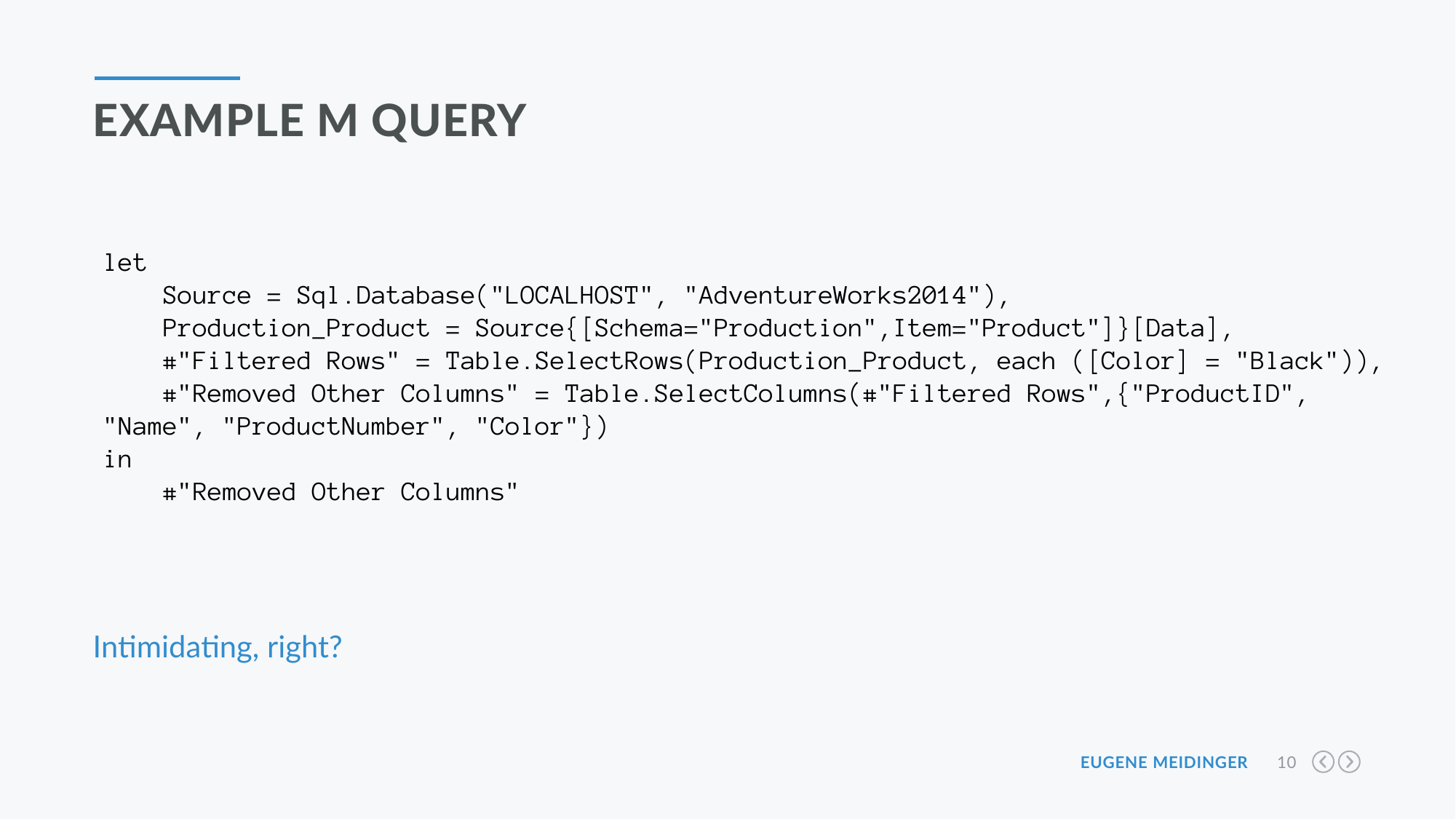

Example M query
let
    Source = Sql.Database("LOCALHOST", "AdventureWorks2014"),
    Production_Product = Source{[Schema="Production",Item="Product"]}[Data],
    #"Filtered Rows" = Table.SelectRows(Production_Product, each ([Color] = "Black")),
    #"Removed Other Columns" = Table.SelectColumns(#"Filtered Rows",{"ProductID", "Name", "ProductNumber", "Color"})
in
    #"Removed Other Columns"

Intimidating, right?